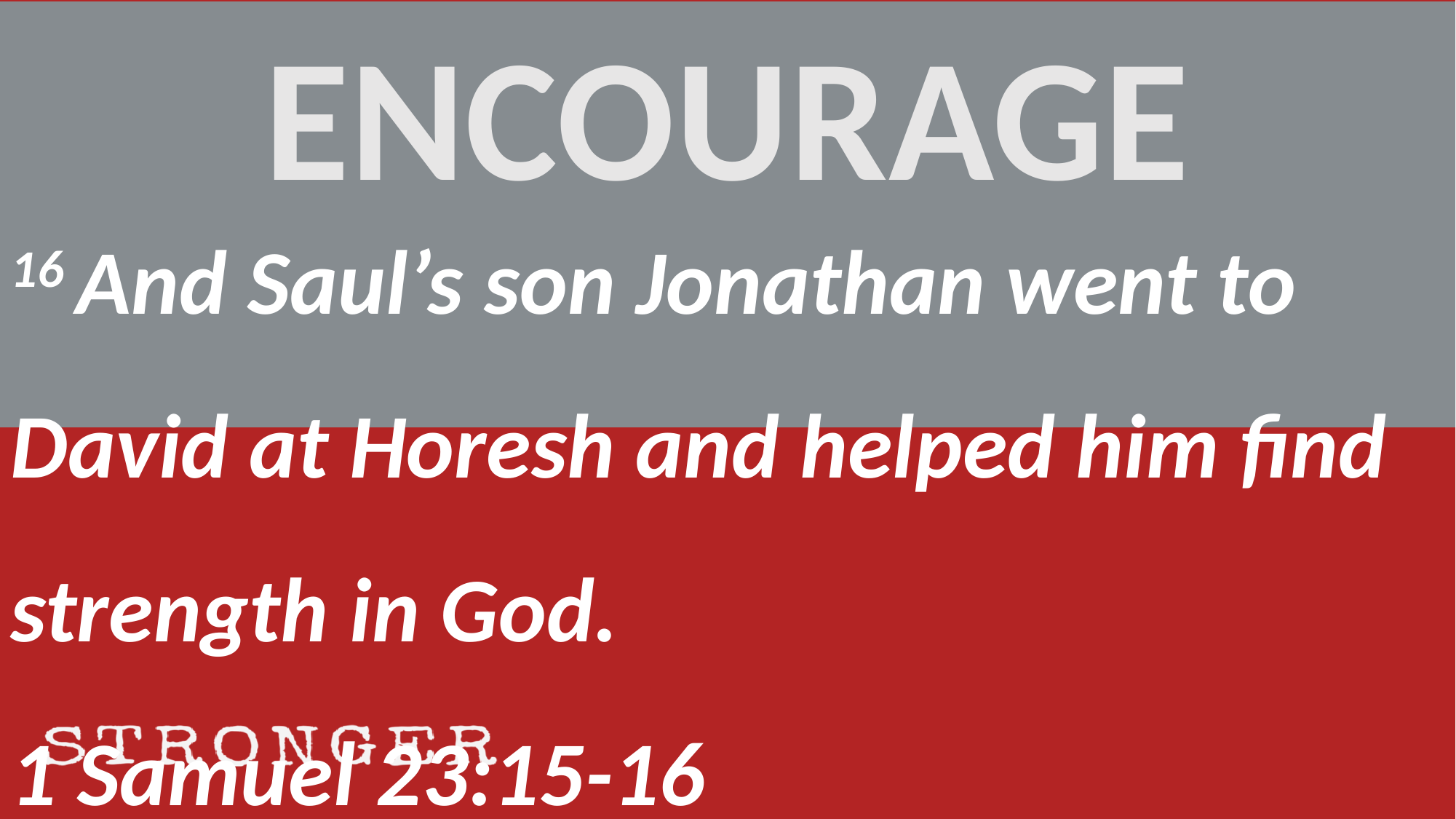

ENCOURAGE
16 And Saul’s son Jonathan went to David at Horesh and helped him find strength in God.
1 Samuel 23:15-16